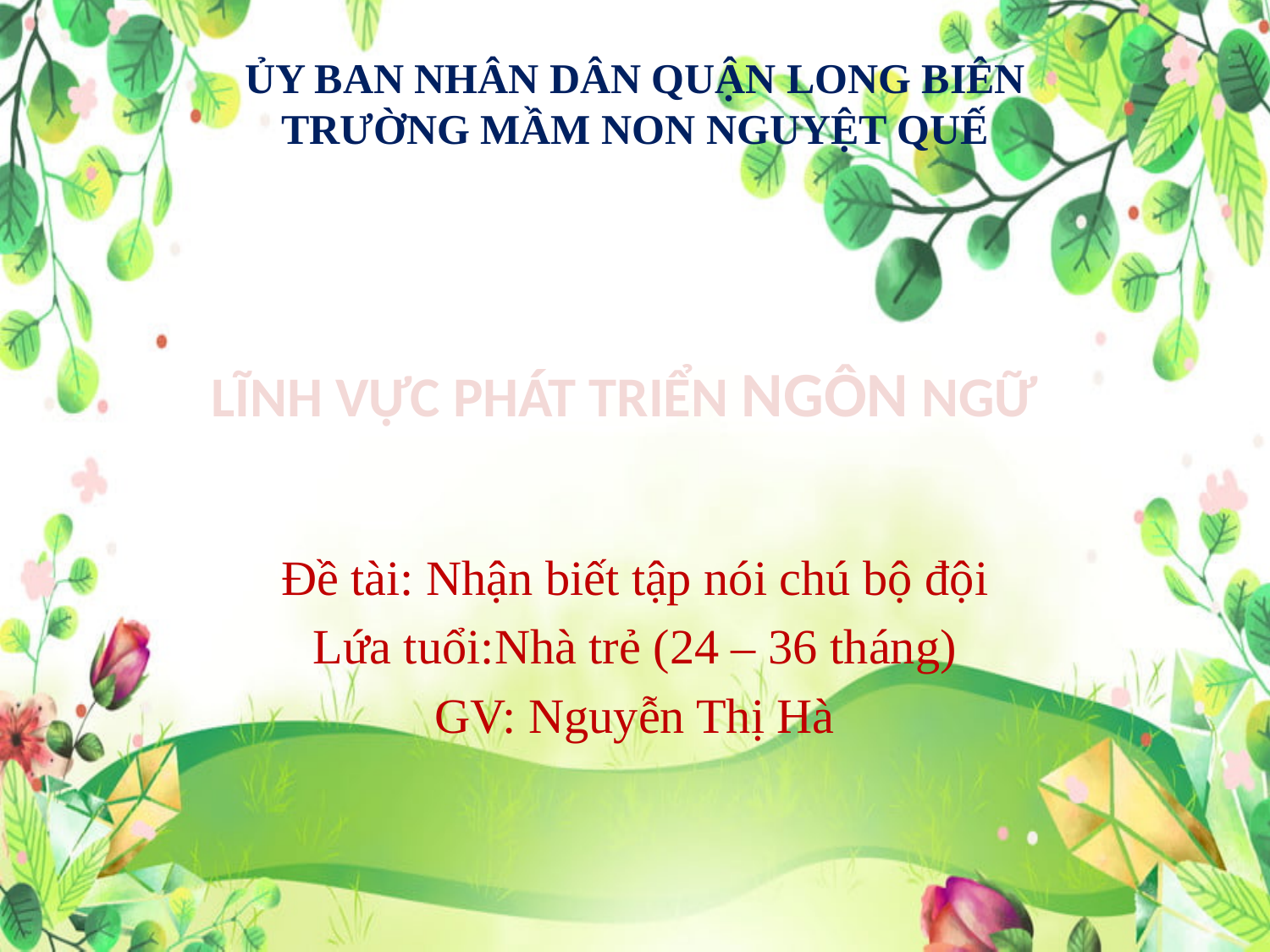

# ỦY BAN NHÂN DÂN QUẬN LONG BIÊN TRƯỜNG MẦM NON NGUYỆT QUẾ
LĨNH VỰC PHÁT TRIỂN NGÔN NGỮ
Đề tài: Nhận biết tập nói chú bộ đội
Lứa tuổi:Nhà trẻ (24 – 36 tháng)
GV: Nguyễn Thị Hà